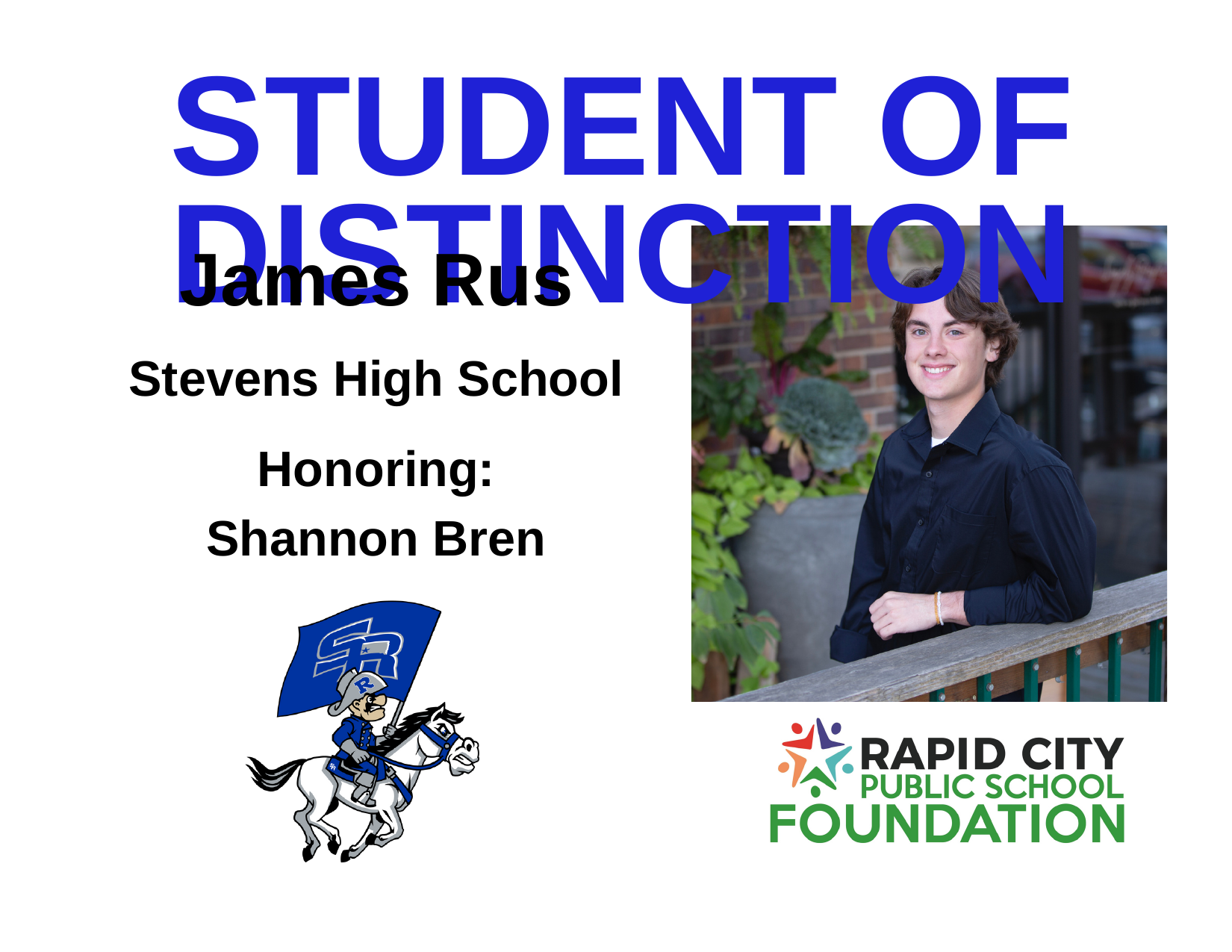

STUDENT OF DISTINCTION
James Rus
Stevens High School
Honoring:
Shannon Bren